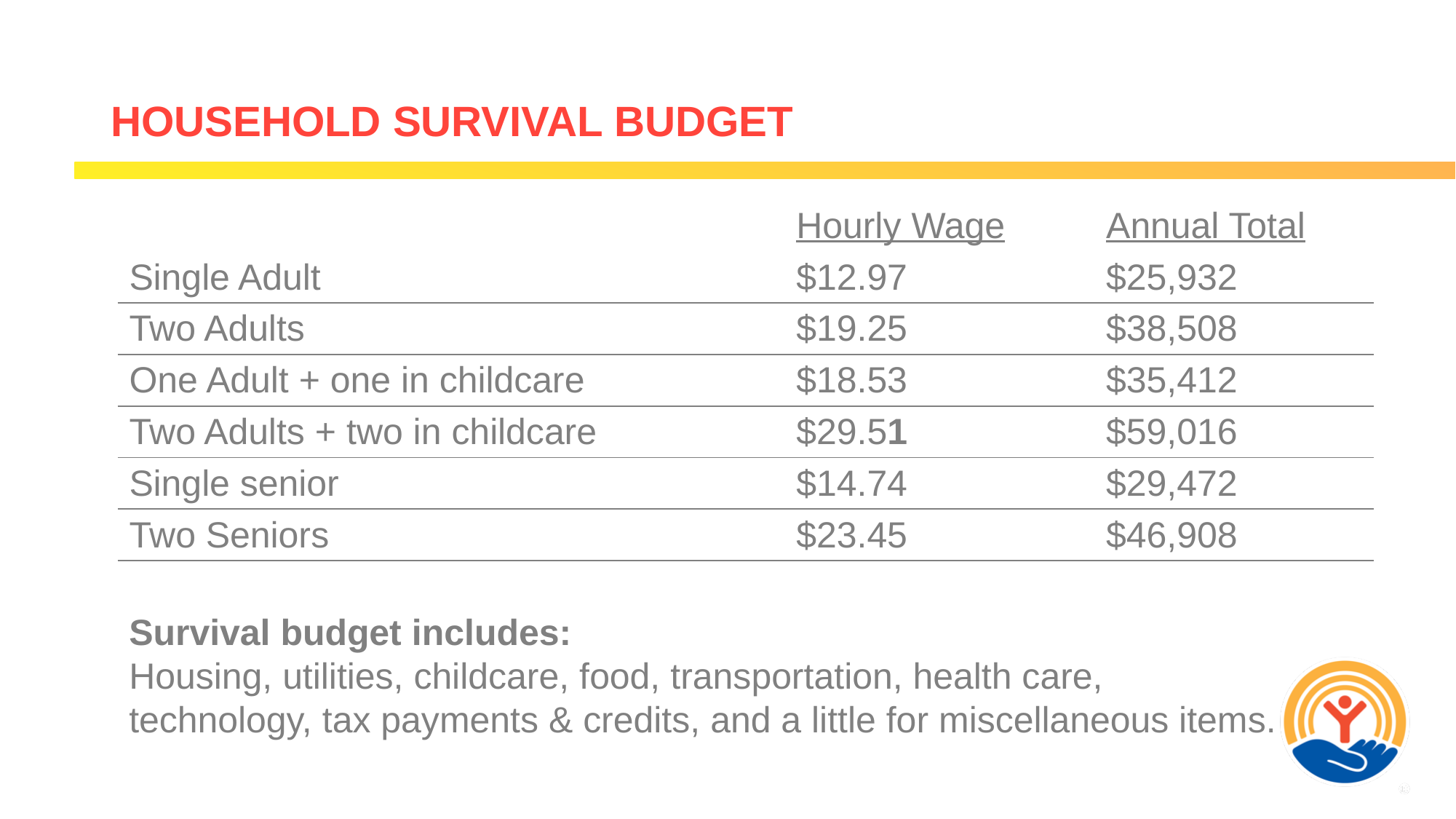

# HOUSEHOLD SURVIVAL BUDGET
|  | Hourly Wage | Annual Total |
| --- | --- | --- |
| Single Adult | $12.97 | $25,932 |
| Two Adults | $19.25 | $38,508 |
| One Adult + one in childcare | $18.53 | $35,412 |
| Two Adults + two in childcare | $29.51 | $59,016 |
| Single senior | $14.74 | $29,472 |
| Two Seniors | $23.45 | $46,908 |

Survival budget includes:
Housing, utilities, childcare, food, transportation, health care, technology, tax payments & credits, and a little for miscellaneous items.